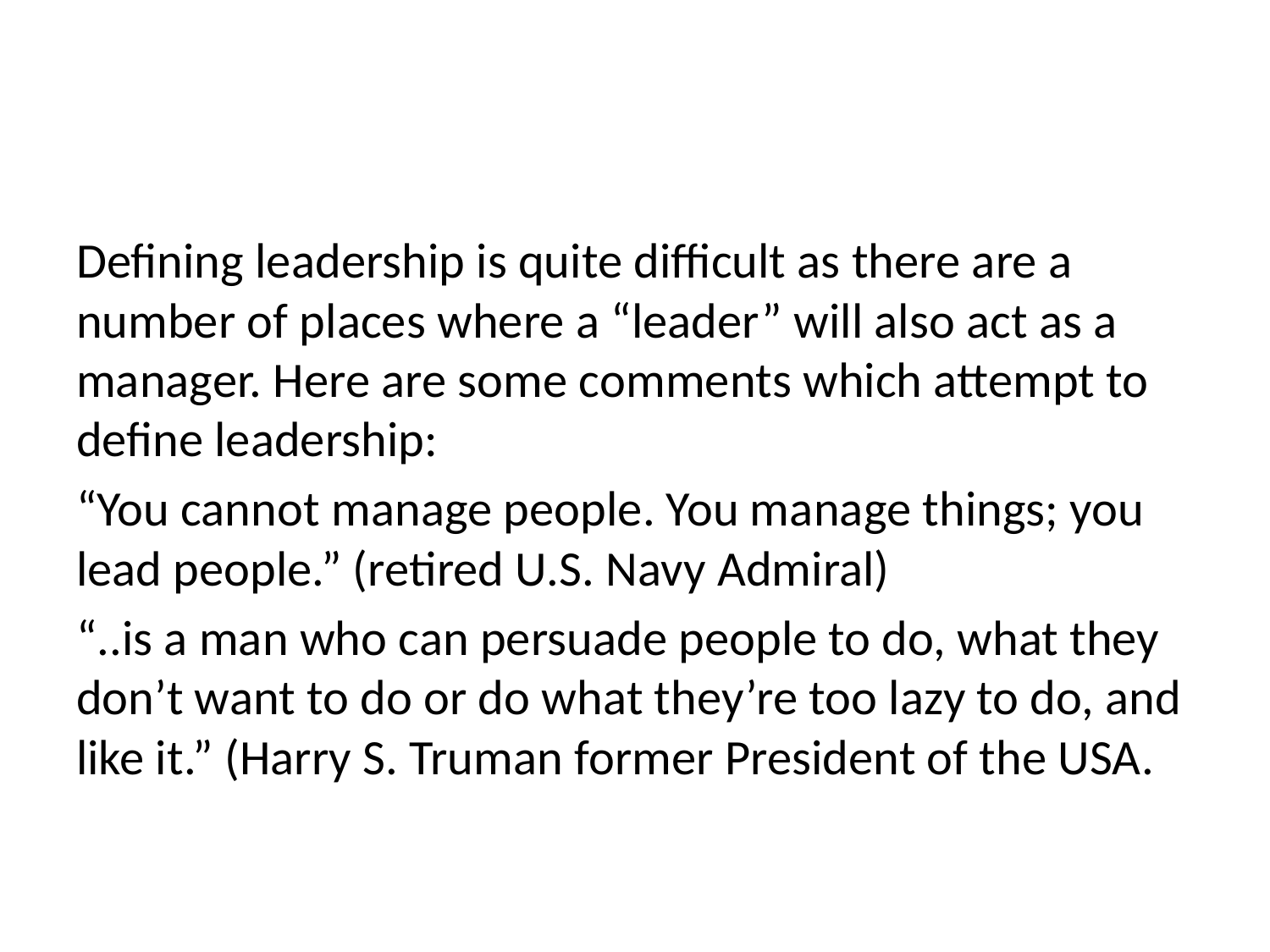

#
Defining leadership is quite difficult as there are a number of places where a “leader” will also act as a manager. Here are some comments which attempt to define leadership:
“You cannot manage people. You manage things; you lead people.” (retired U.S. Navy Admiral)
“..is a man who can persuade people to do, what they don’t want to do or do what they’re too lazy to do, and like it.” (Harry S. Truman former President of the USA.